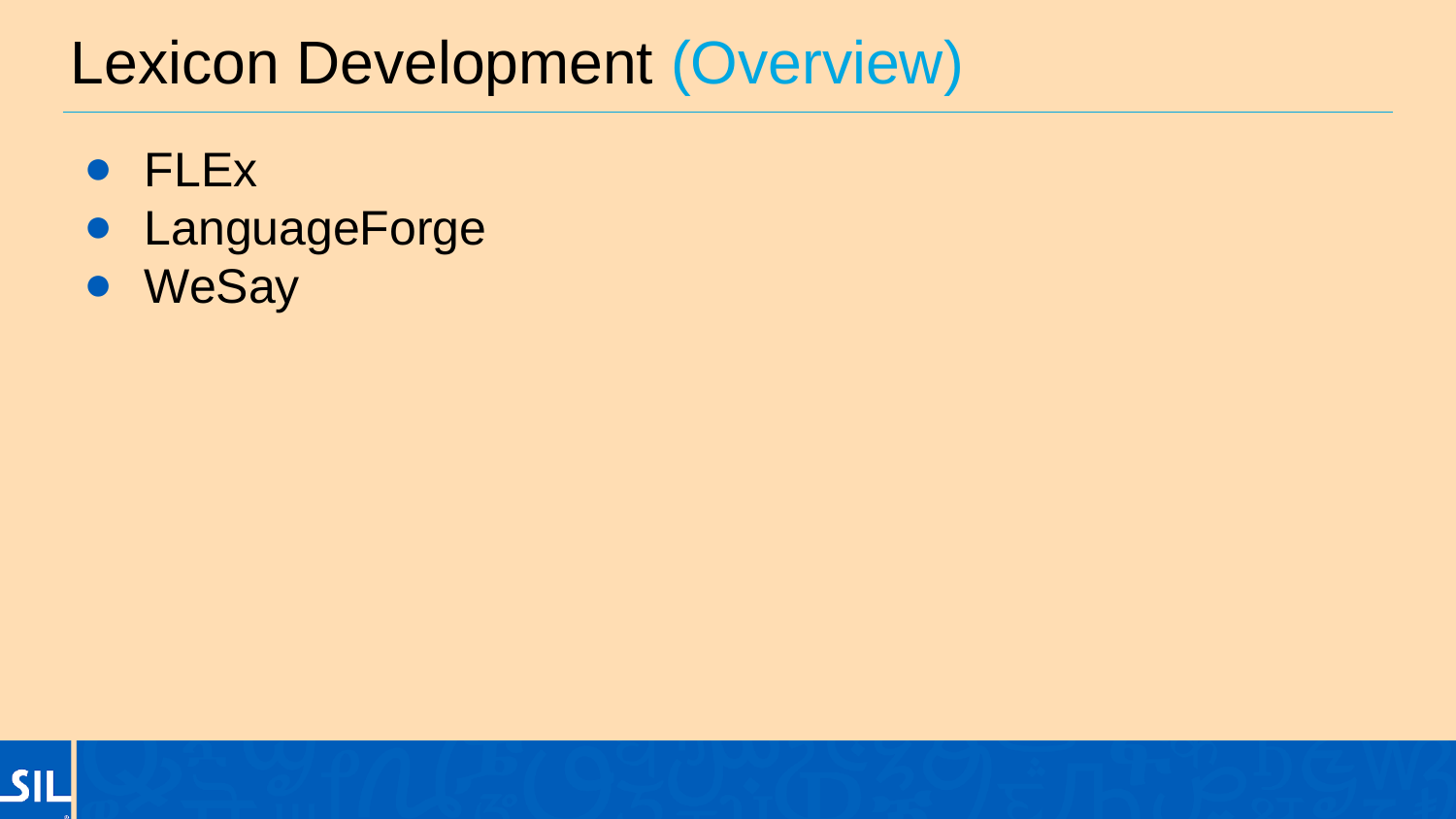

# Lexicon Development (Overview)
FLEx
LanguageForge
WeSay